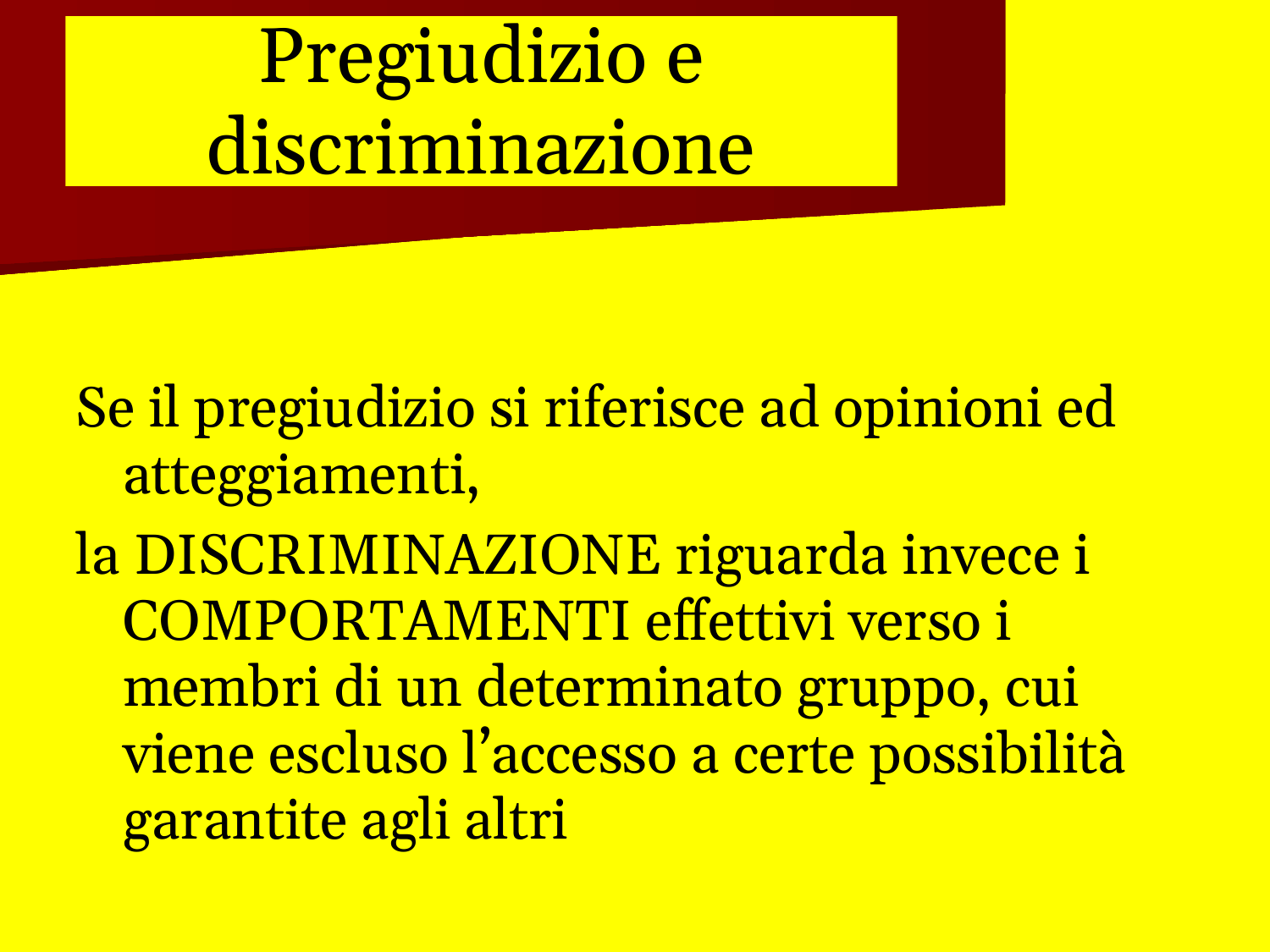

Pregiudizio e discriminazione

Se il pregiudizio si riferisce ad opinioni ed atteggiamenti,
la DISCRIMINAZIONE riguarda invece i COMPORTAMENTI effettivi verso i membri di un determinato gruppo, cui viene escluso l’accesso a certe possibilità garantite agli altri